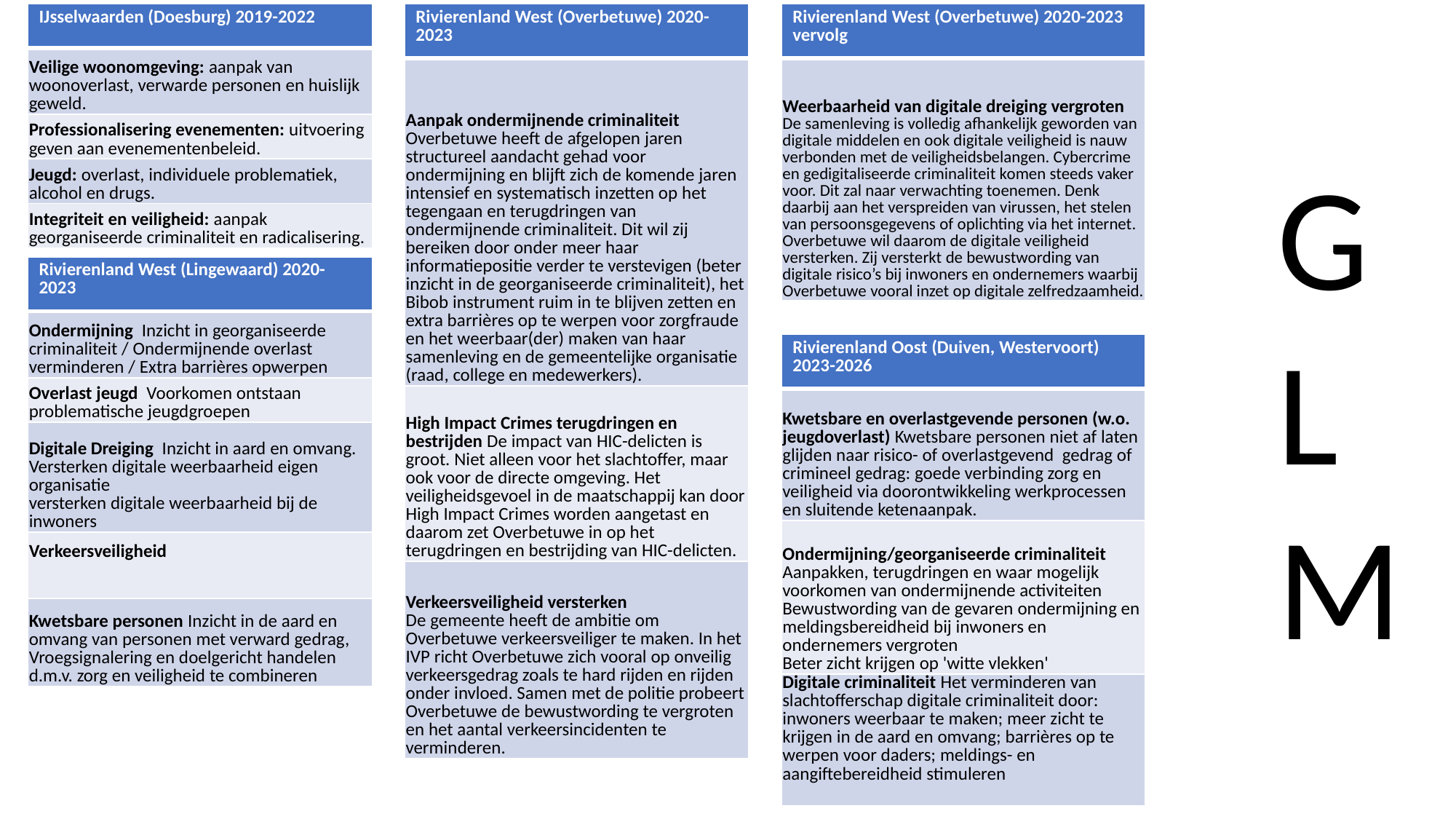

| Rivierenland West (Overbetuwe) 2020-2023 |
| --- |
| Aanpak ondermijnende criminaliteit Overbetuwe heeft de afgelopen jaren structureel aandacht gehad voor ondermijning en blijft zich de komende jaren intensief en systematisch inzetten op het tegengaan en terugdringen van ondermijnende criminaliteit. Dit wil zij bereiken door onder meer haar informatiepositie verder te verstevigen (beter inzicht in de georganiseerde criminaliteit), het Bibob instrument ruim in te blijven zetten en extra barrières op te werpen voor zorgfraude en het weerbaar(der) maken van haar samenleving en de gemeentelijke organisatie (raad, college en medewerkers). |
| High Impact Crimes terugdringen en bestrijden De impact van HIC-delicten is groot. Niet alleen voor het slachtoffer, maar ook voor de directe omgeving. Het veiligheidsgevoel in de maatschappij kan door High Impact Crimes worden aangetast en daarom zet Overbetuwe in op het terugdringen en bestrijding van HIC-delicten. |
| Verkeersveiligheid versterken De gemeente heeft de ambitie om Overbetuwe verkeersveiliger te maken. In het IVP richt Overbetuwe zich vooral op onveilig verkeersgedrag zoals te hard rijden en rijden onder invloed. Samen met de politie probeert Overbetuwe de bewustwording te vergroten en het aantal verkeersincidenten te verminderen. |
| Rivierenland West (Overbetuwe) 2020-2023 vervolg |
| --- |
| Weerbaarheid van digitale dreiging vergroten De samenleving is volledig afhankelijk geworden van digitale middelen en ook digitale veiligheid is nauw verbonden met de veiligheidsbelangen. Cybercrime en gedigitaliseerde criminaliteit komen steeds vaker voor. Dit zal naar verwachting toenemen. Denk daarbij aan het verspreiden van virussen, het stelen van persoonsgegevens of oplichting via het internet. Overbetuwe wil daarom de digitale veiligheid versterken. Zij versterkt de bewustwording van digitale risico’s bij inwoners en ondernemers waarbij Overbetuwe vooral inzet op digitale zelfredzaamheid. |
| IJsselwaarden (Doesburg) 2019-2022 |
| --- |
| Veilige woonomgeving: aanpak van woonoverlast, verwarde personen en huislijk geweld. |
| Professionalisering evenementen: uitvoering geven aan evenementenbeleid. |
| Jeugd: overlast, individuele problematiek, alcohol en drugs. |
| Integriteit en veiligheid: aanpak georganiseerde criminaliteit en radicalisering. |
G
L
M
| Rivierenland West (Lingewaard) 2020-2023 |
| --- |
| Ondermijning Inzicht in georganiseerde criminaliteit / Ondermijnende overlast verminderen / Extra barrières opwerpen |
| Overlast jeugd Voorkomen ontstaan problematische jeugdgroepen |
| Digitale Dreiging Inzicht in aard en omvang. Versterken digitale weerbaarheid eigen organisatie versterken digitale weerbaarheid bij de inwoners |
| Verkeersveiligheid |
| Kwetsbare personen Inzicht in de aard en omvang van personen met verward gedrag, Vroegsignalering en doelgericht handelen d.m.v. zorg en veiligheid te combineren |
| Rivierenland Oost (Duiven, Westervoort) 2023-2026 |
| --- |
| Kwetsbare en overlastgevende personen (w.o. jeugdoverlast) Kwetsbare personen niet af laten glijden naar risico- of overlastgevend gedrag of crimineel gedrag: goede verbinding zorg en veiligheid via doorontwikkeling werkprocessen en sluitende ketenaanpak. |
| Ondermijning/georganiseerde criminaliteit Aanpakken, terugdringen en waar mogelijk voorkomen van ondermijnende activiteiten Bewustwording van de gevaren ondermijning en meldingsbereidheid bij inwoners en ondernemers vergroten Beter zicht krijgen op 'witte vlekken' |
| Digitale criminaliteit Het verminderen van slachtofferschap digitale criminaliteit door: inwoners weerbaar te maken; meer zicht te krijgen in de aard en omvang; barrières op te werpen voor daders; meldings- en aangiftebereidheid stimuleren |